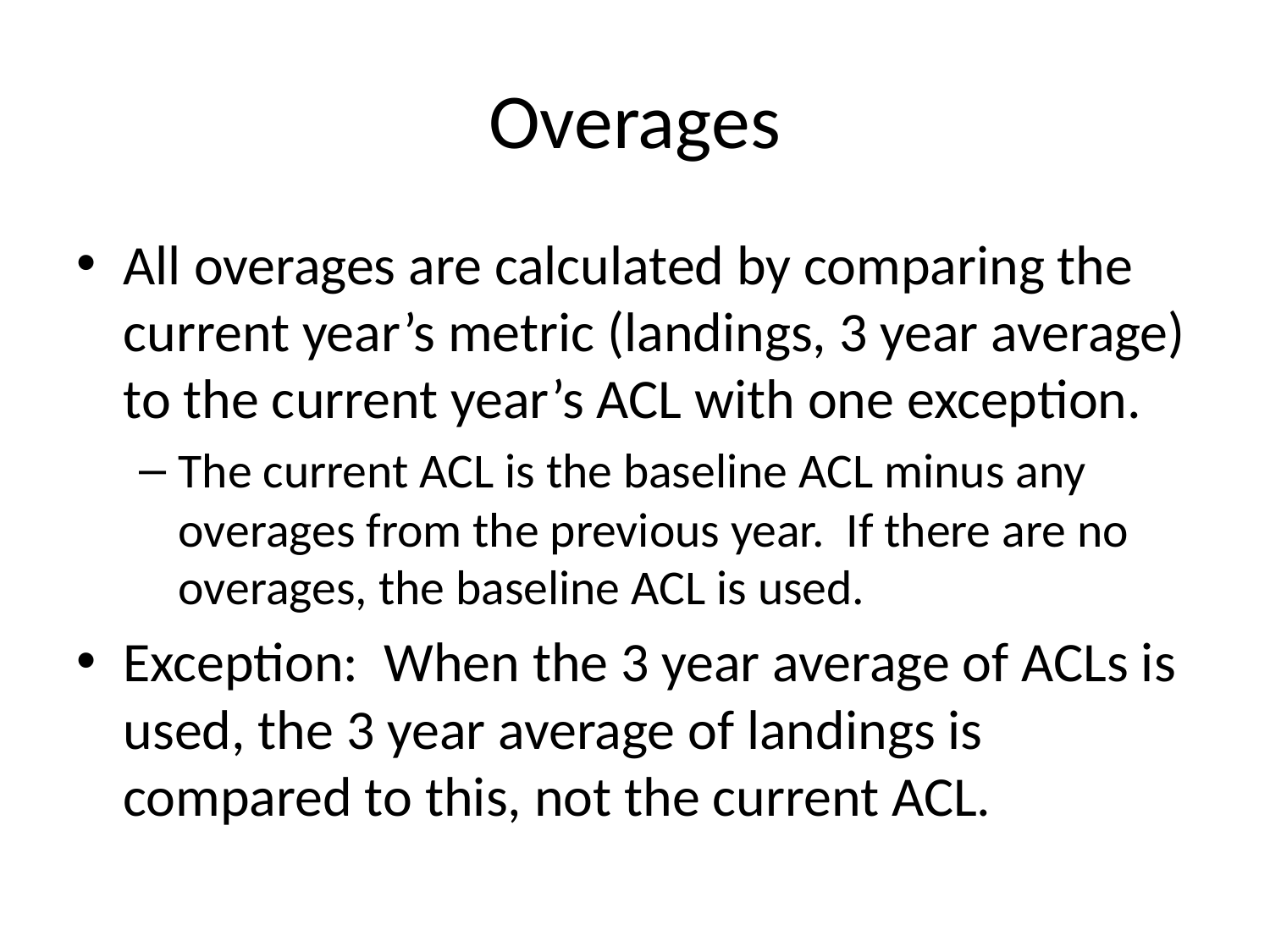

# Overages
All overages are calculated by comparing the current year’s metric (landings, 3 year average) to the current year’s ACL with one exception.
The current ACL is the baseline ACL minus any overages from the previous year.  If there are no overages, the baseline ACL is used.
Exception:  When the 3 year average of ACLs is used, the 3 year average of landings is compared to this, not the current ACL.